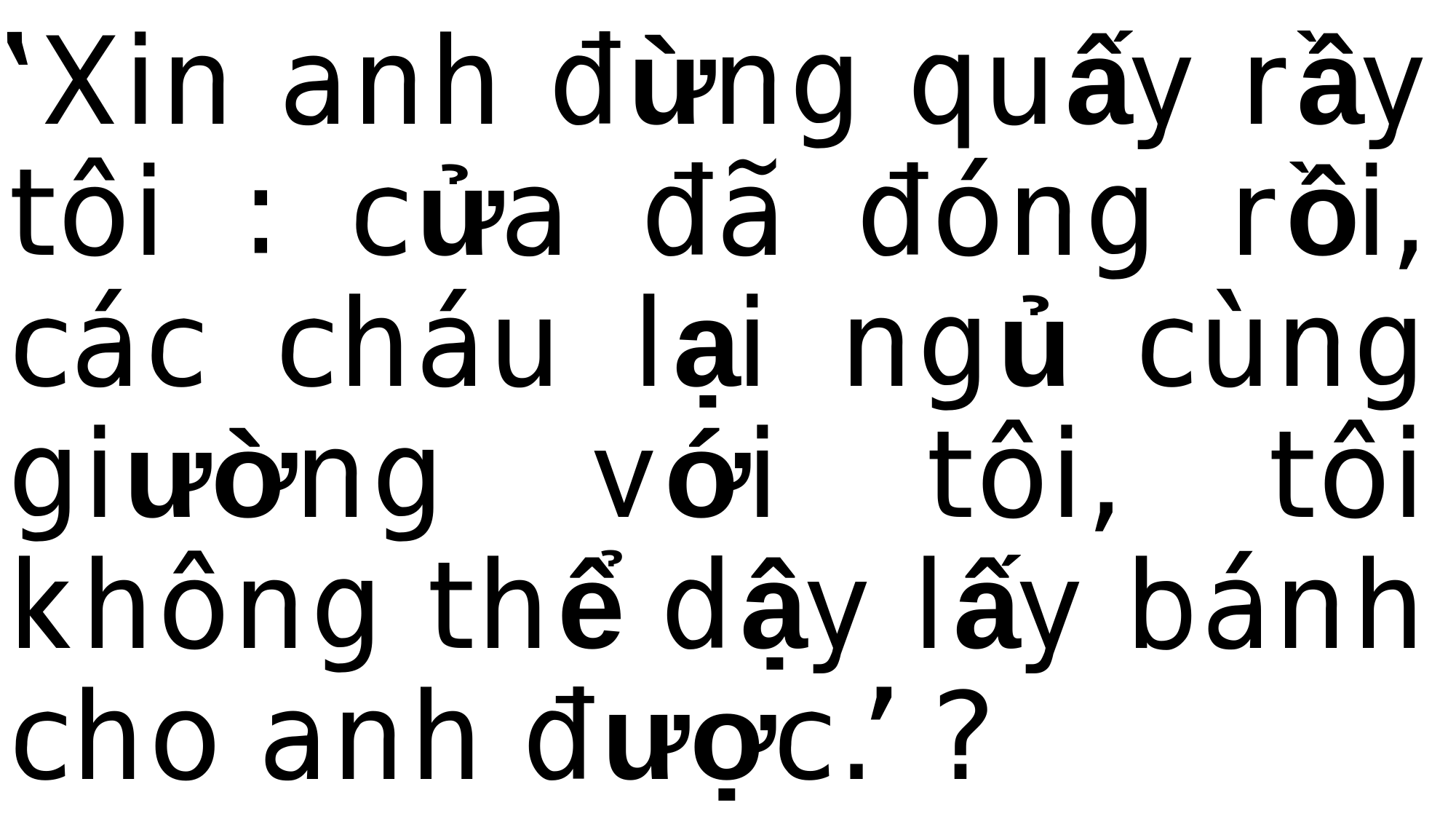

# ‘Xin anh đừng quấy rầy tôi : cửa đã đóng rồi, các cháu lại ngủ cùng giường với tôi, tôi không thể dậy lấy bánh cho anh được.’ ?